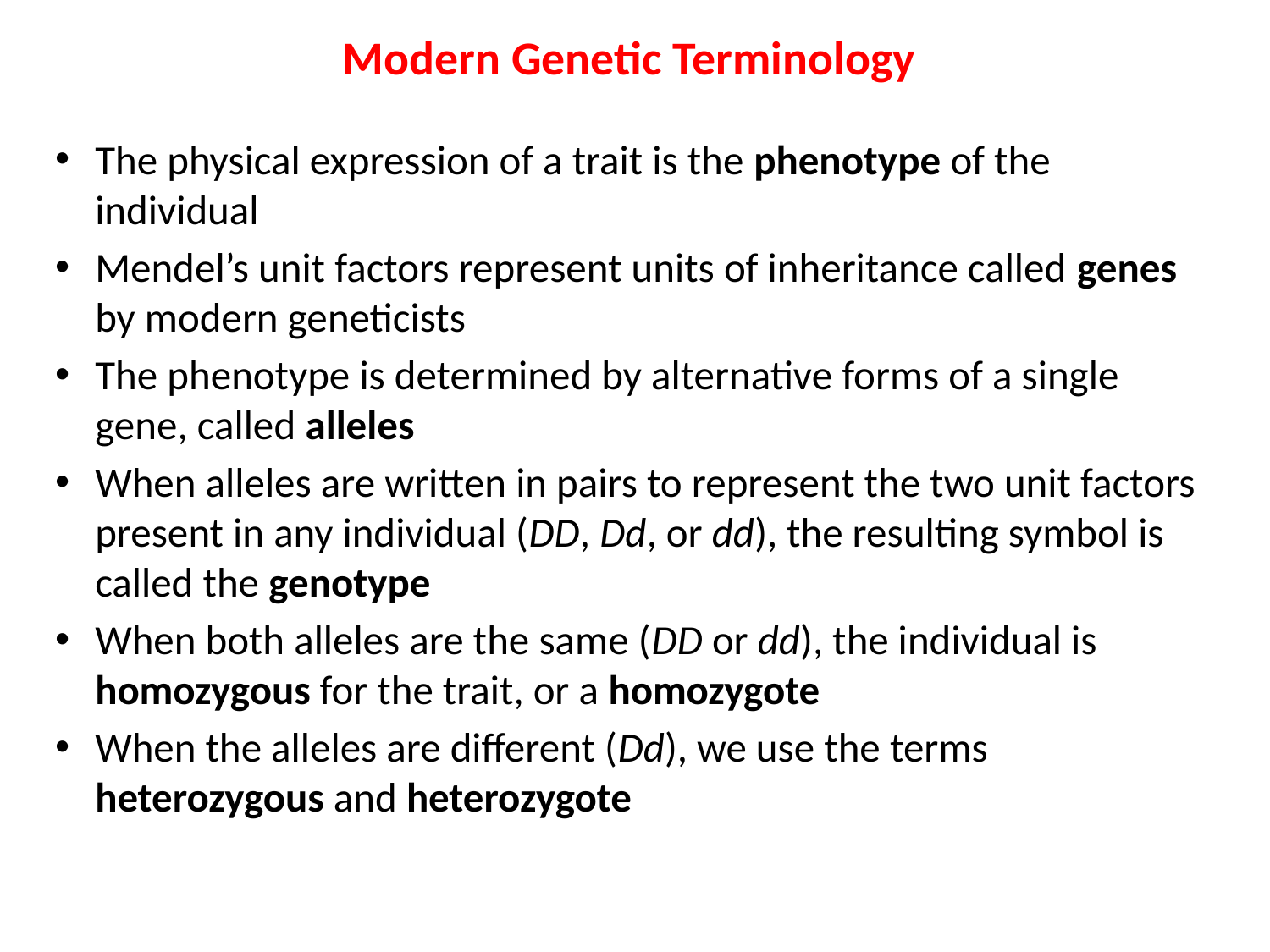

# Modern Genetic Terminology
The physical expression of a trait is the phenotype of the individual
Mendel’s unit factors represent units of inheritance called genes by modern geneticists
The phenotype is determined by alternative forms of a single gene, called alleles
When alleles are written in pairs to represent the two unit factors present in any individual (DD, Dd, or dd), the resulting symbol is called the genotype
When both alleles are the same (DD or dd), the individual is homozygous for the trait, or a homozygote
When the alleles are different (Dd), we use the terms heterozygous and heterozygote